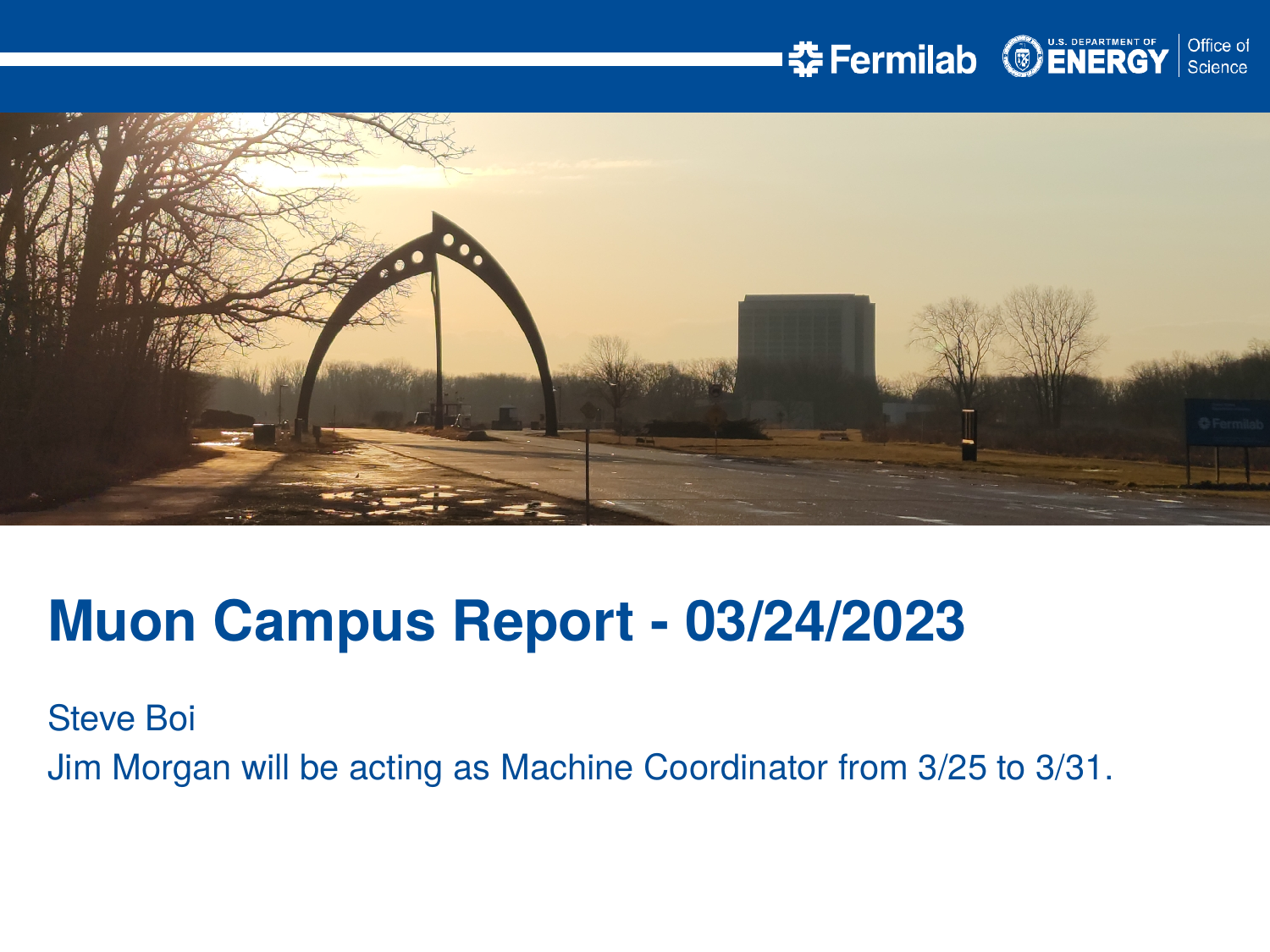

Muon Campus Report - 03/24/2023
Steve Boi
Jim Morgan will be acting as Machine Coordinator from 3/25 to 3/31.